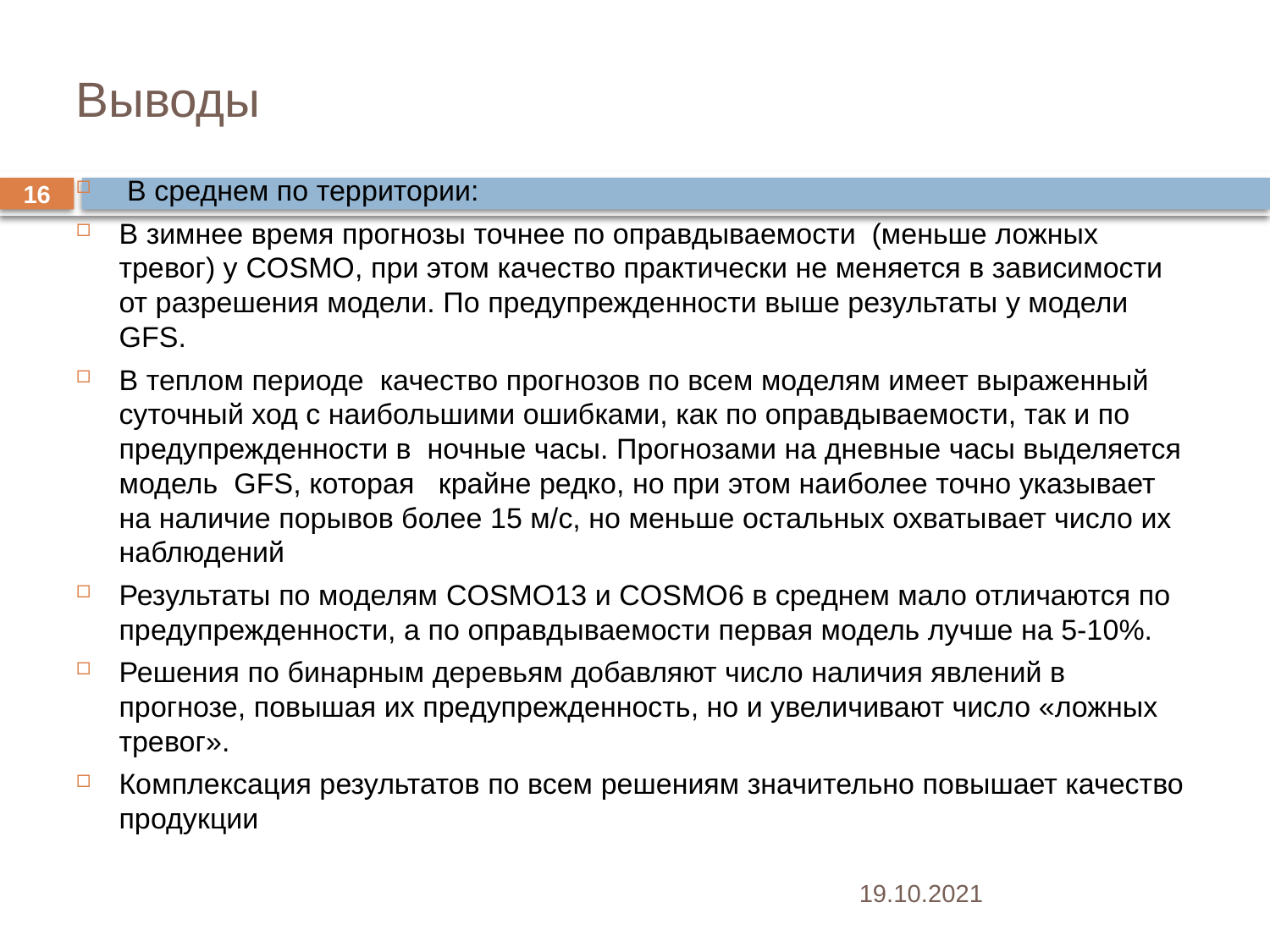

# Выводы
 В среднем по территории:
В зимнее время прогнозы точнее по оправдываемости  (меньше ложных тревог) у COSMO, при этом качество практически не меняется в зависимости от разрешения модели. По предупрежденности выше результаты у модели GFS.
В теплом периоде  качество прогнозов по всем моделям имеет выраженный суточный ход с наибольшими ошибками, как по оправдываемости, так и по предупрежденности в  ночные часы. Прогнозами на дневные часы выделяется модель  GFS, которая   крайне редко, но при этом наиболее точно указывает на наличие порывов более 15 м/с, но меньше остальных охватывает число их наблюдений
Результаты по моделям COSMO13 и COSMO6 в среднем мало отличаются по предупрежденности, а по оправдываемости первая модель лучше на 5-10%.
Решения по бинарным деревьям добавляют число наличия явлений в прогнозе, повышая их предупрежденность, но и увеличивают число «ложных тревог».
Комплексация результатов по всем решениям значительно повышает качество продукции
16
19.10.2021